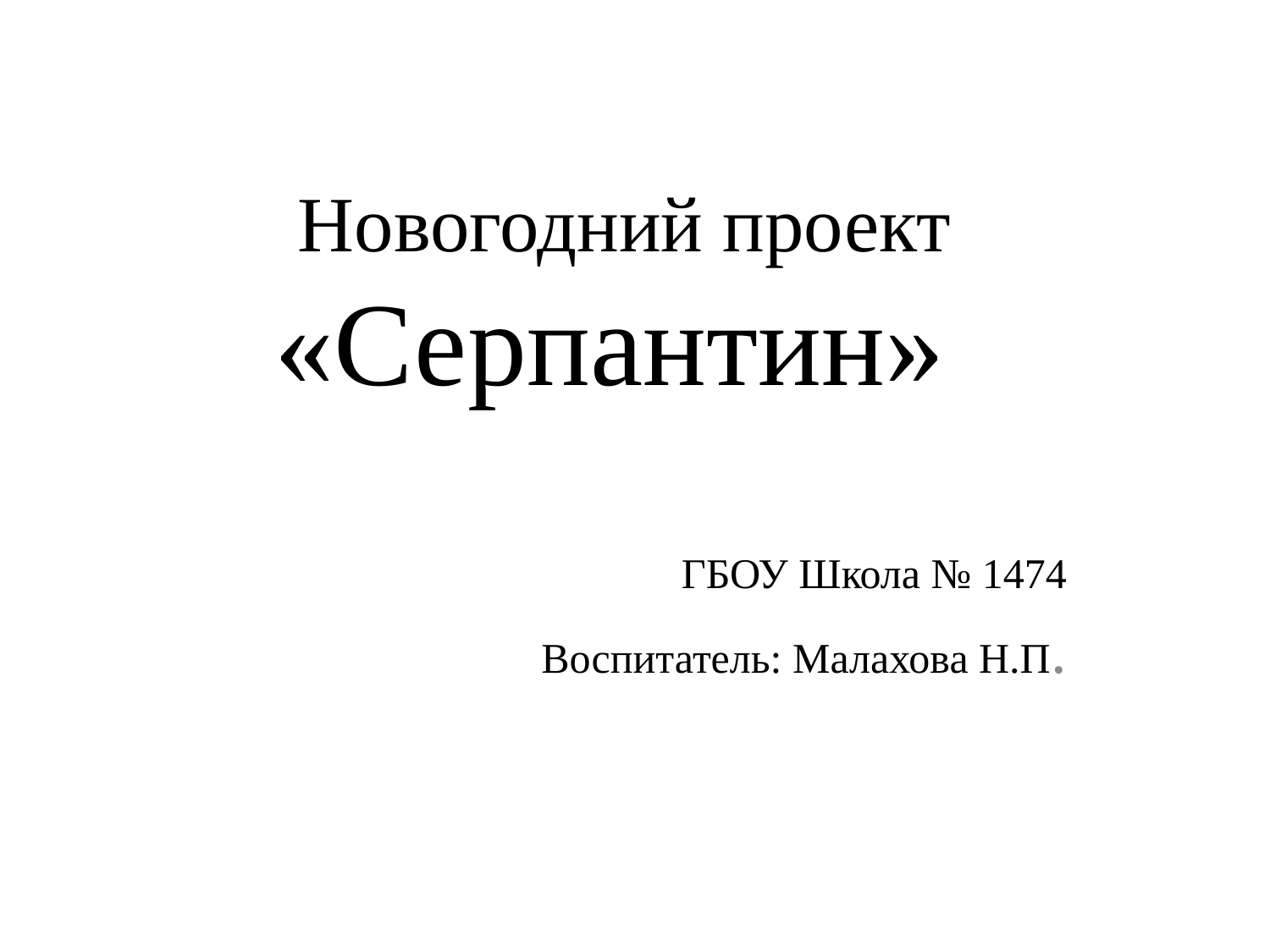

# Новогодний проект «Серпантин»
ГБОУ Школа № 1474
  Воспитатель: Малахова Н.П.